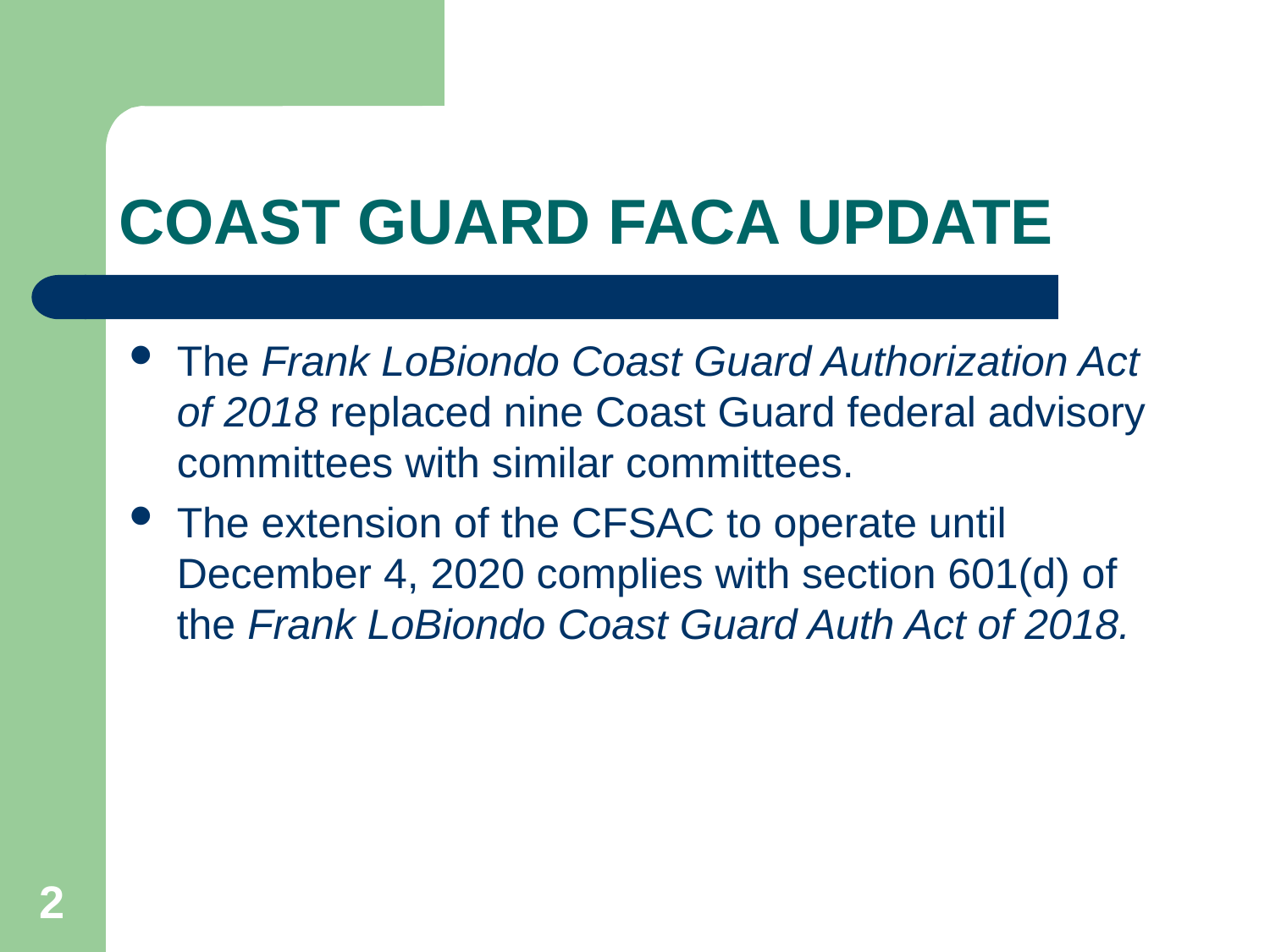

# COAST GUARD FACA UPDATE
The Frank LoBiondo Coast Guard Authorization Act of 2018 replaced nine Coast Guard federal advisory committees with similar committees.
The extension of the CFSAC to operate until December 4, 2020 complies with section 601(d) of the Frank LoBiondo Coast Guard Auth Act of 2018.

To comply with the Act, we must file charters for the nine new committees, and solicit nominations for members to be appointed by the Secretary.  That effort is in progress.  The Coast Guard has prioritized this effort and will continue to work with federal advisory committees and DHS CMO to ensure the committees function fully.
The origins and purpose of FACA
 Committee Operations
Roles and Responsibilities as FACA member
Restrictions on Members’ Activities
Online sources regarding FACA Committees

2